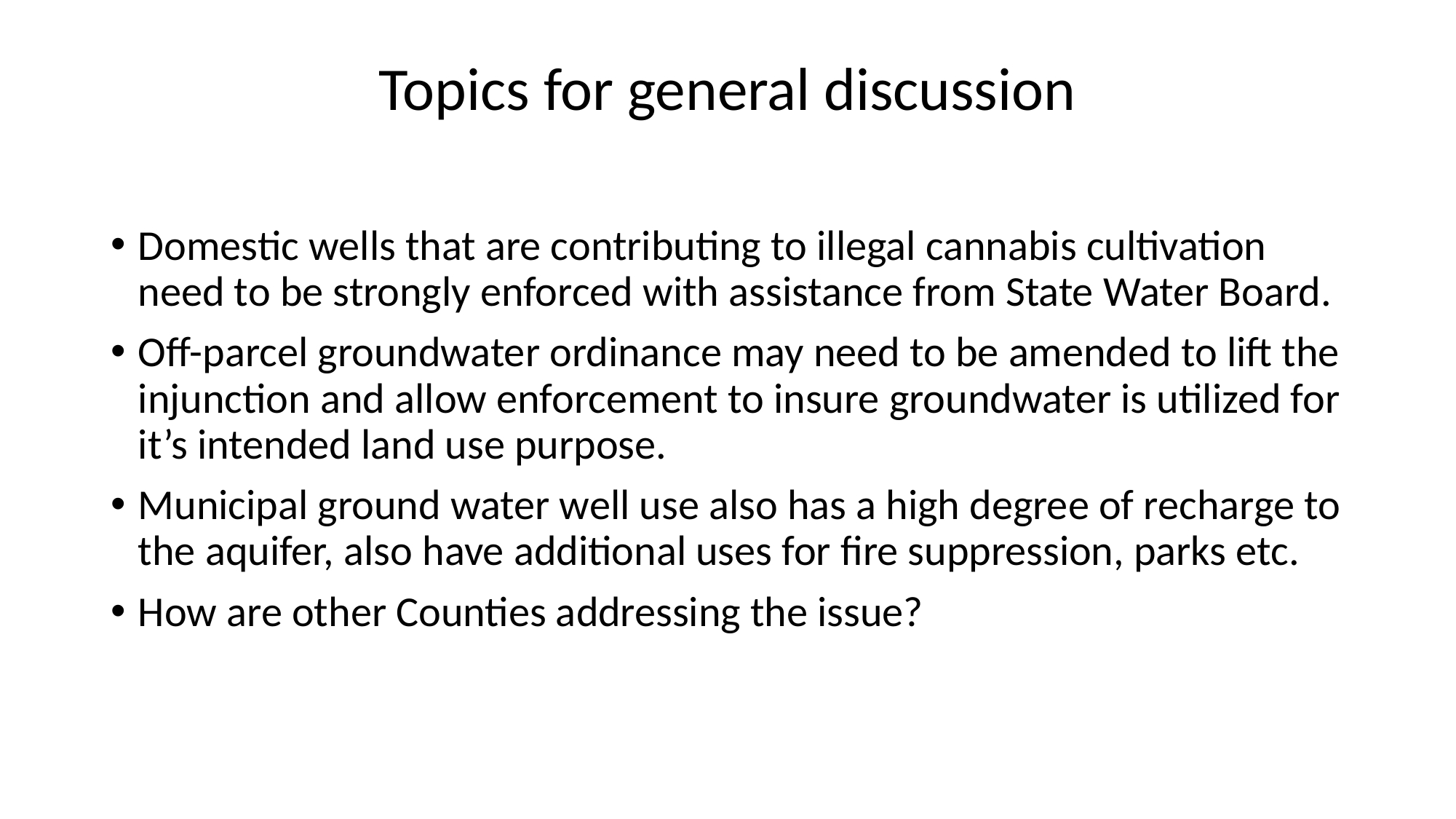

# Topics for general discussion
Domestic wells that are contributing to illegal cannabis cultivation need to be strongly enforced with assistance from State Water Board.
Off-parcel groundwater ordinance may need to be amended to lift the injunction and allow enforcement to insure groundwater is utilized for it’s intended land use purpose.
Municipal ground water well use also has a high degree of recharge to the aquifer, also have additional uses for fire suppression, parks etc.
How are other Counties addressing the issue?